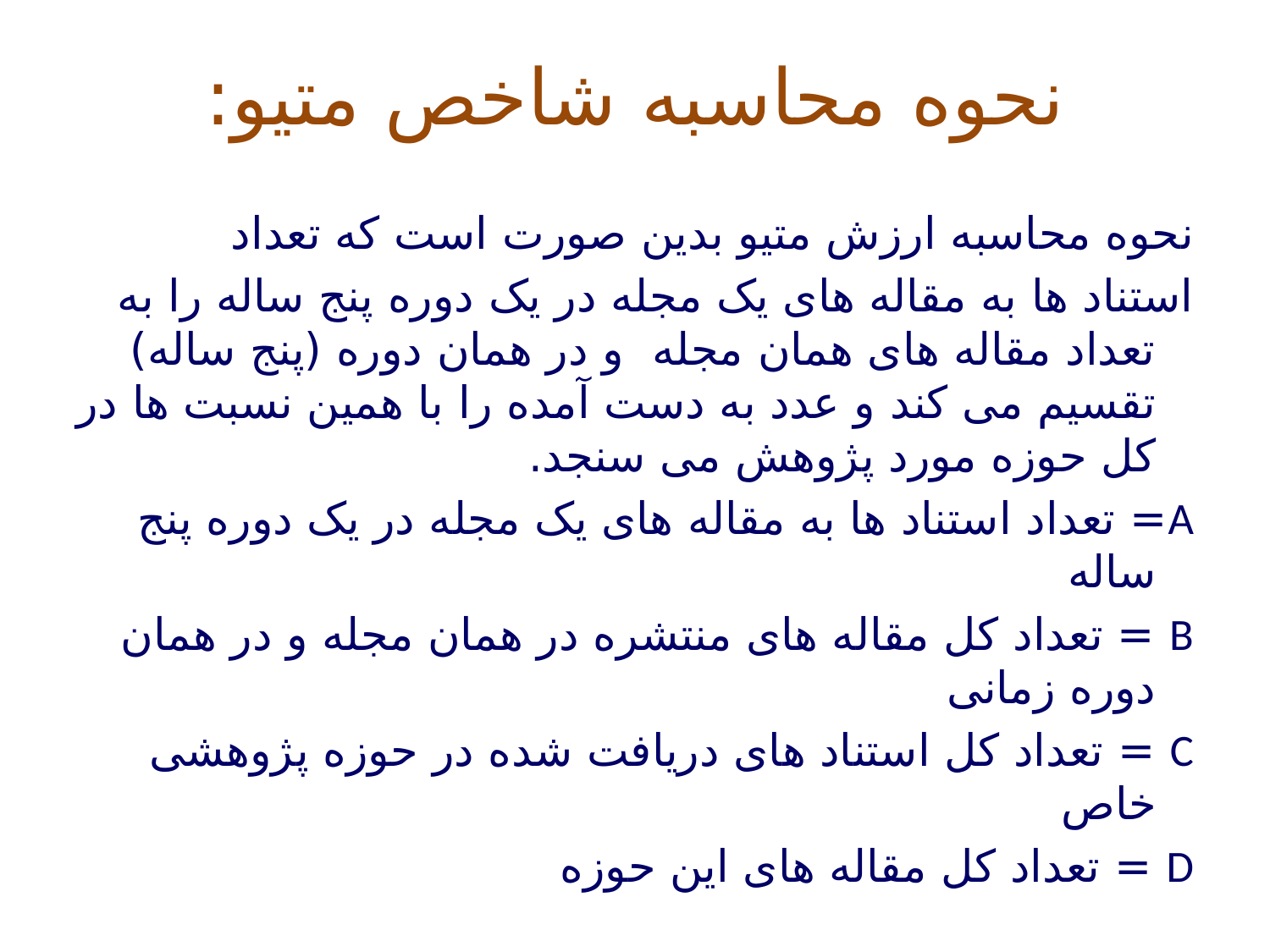

# نحوه محاسبه شاخص متیو:
نحوه محاسبه ارزش متیو بدین صورت است که تعداد
استناد ها به مقاله های یک مجله در یک دوره پنج ساله را به تعداد مقاله های همان مجله  و در همان دوره (پنج ساله) تقسیم می کند و عدد به دست آمده را با همین نسبت ها در کل حوزه مورد پژوهش می سنجد.
A= تعداد استناد ها به مقاله های یک مجله در یک دوره پنج ساله
B = تعداد کل مقاله های منتشره در همان مجله و در همان دوره زمانی
C = تعداد کل استناد های دریافت شده در حوزه پژوهشی خاص
D = تعداد کل مقاله های این حوزه